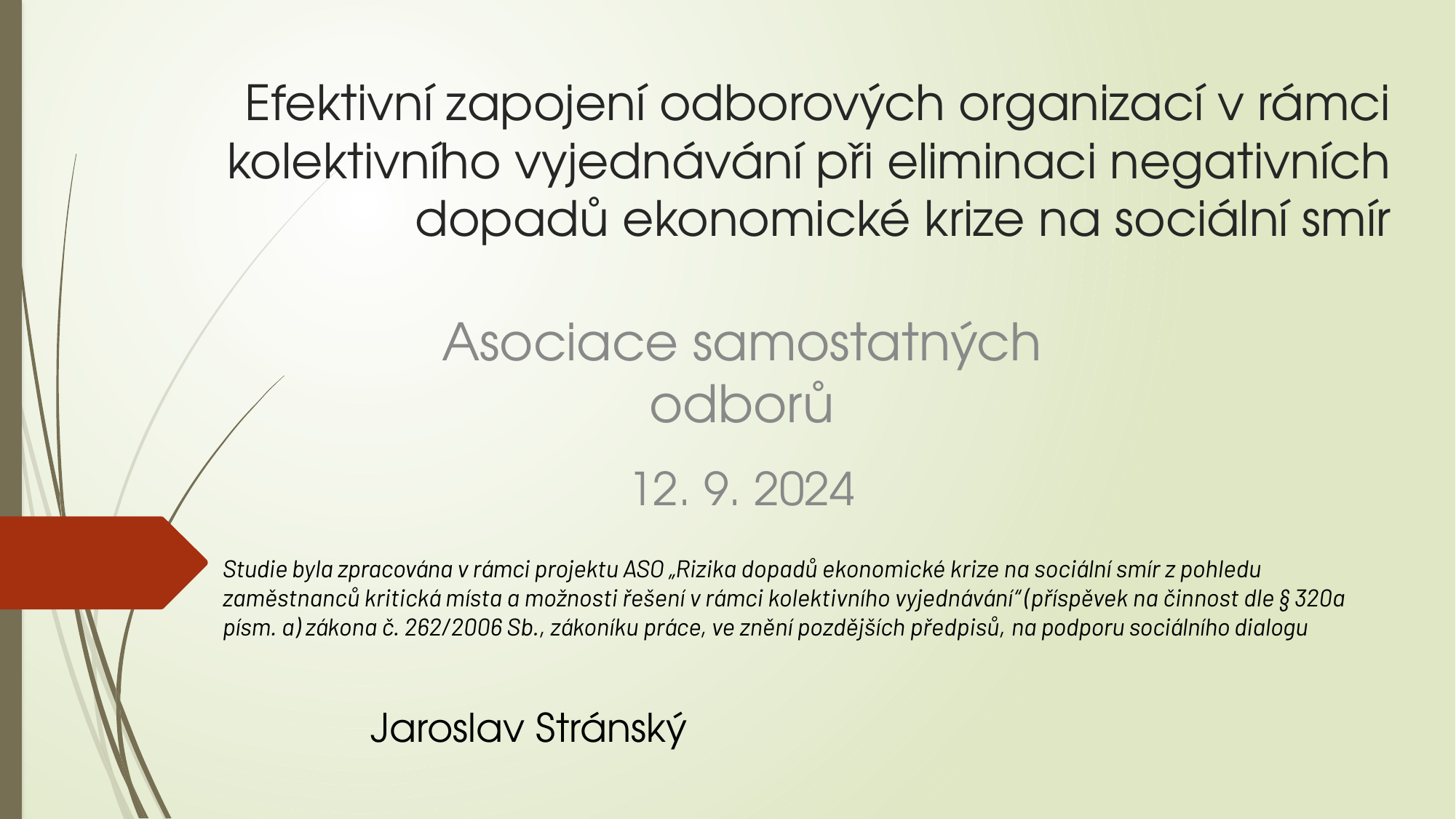

# Efektivní zapojení odborových organizací v rámci kolektivního vyjednávání při eliminaci negativních dopadů ekonomické krize na sociální smír
Asociace samostatných odborů
12. 9. 2024

Studie byla zpracována v rámci projektu ASO „Rizika dopadů ekonomické krize na sociální smír z pohledu zaměstnanců kritická místa a možnosti řešení v rámci kolektivního vyjednávání“ (příspěvek na činnost dle § 320a písm. a) zákona č. 262/2006 Sb., zákoníku práce, ve znění pozdějších předpisů, na podporu sociálního dialogu

Jaroslav Stránský